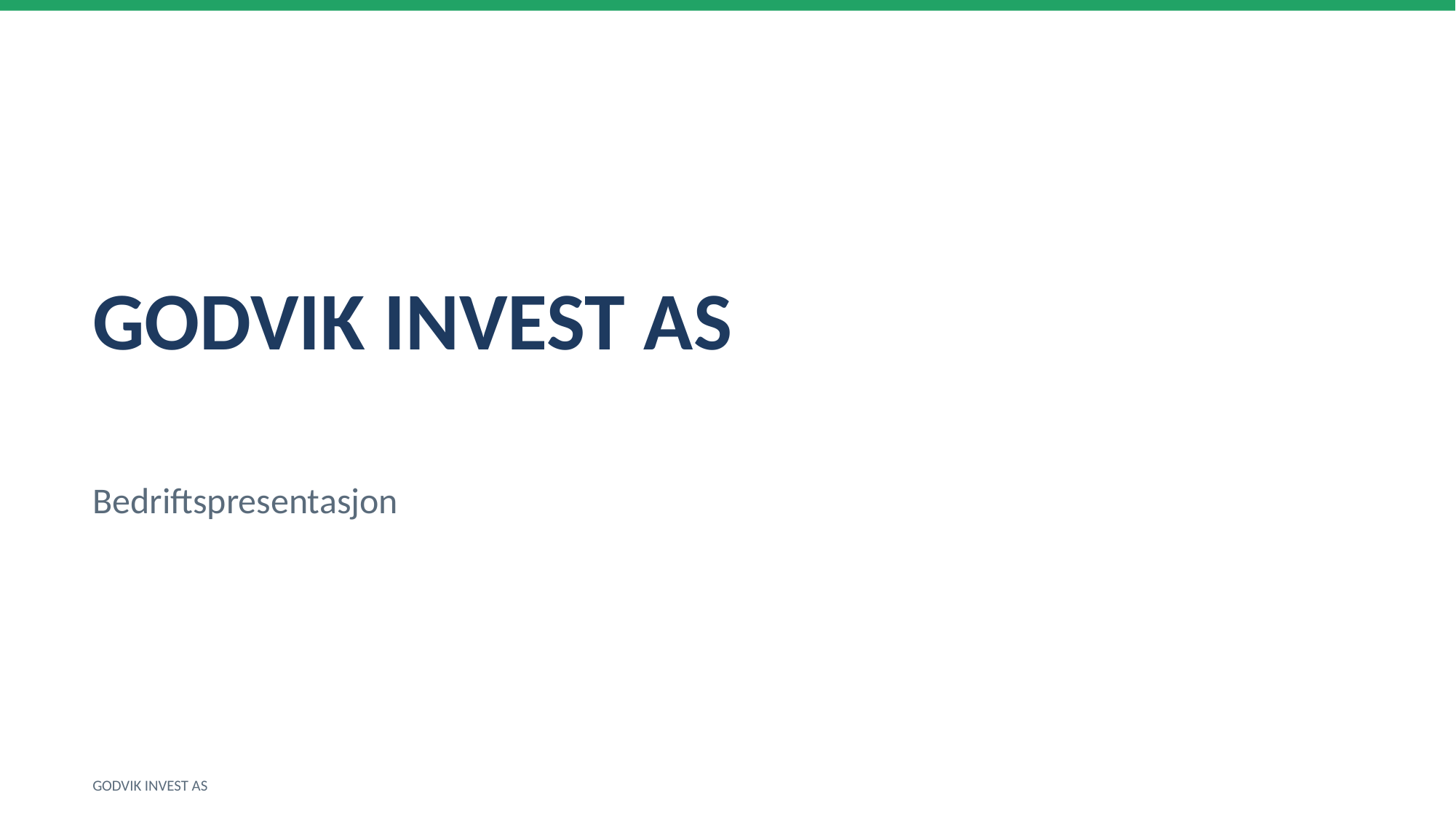

GODVIK INVEST AS
Bedriftspresentasjon
GODVIK INVEST AS